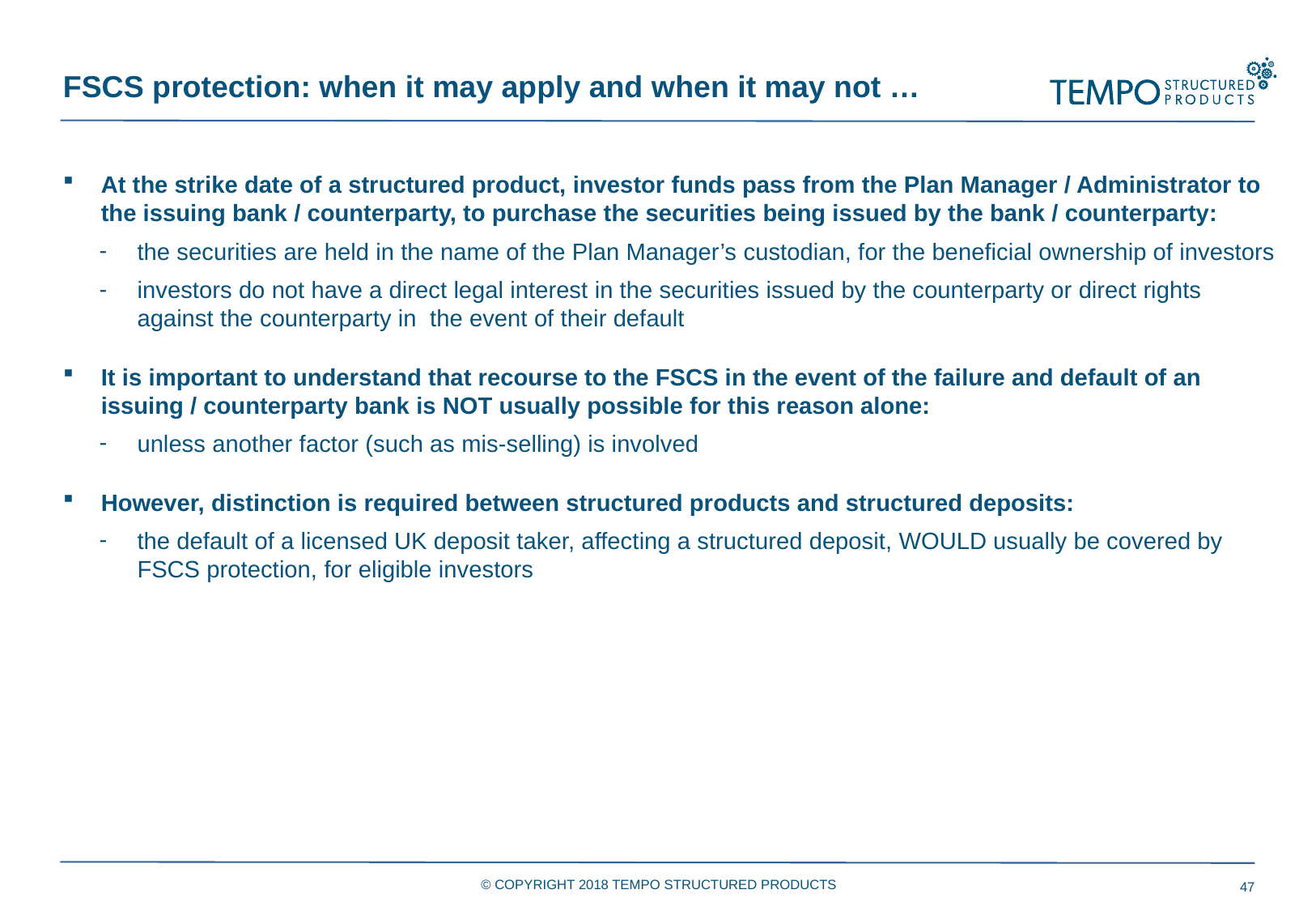

FSCS protection: when it may apply and when it may not …
At the strike date of a structured product, investor funds pass from the Plan Manager / Administrator to the issuing bank / counterparty, to purchase the securities being issued by the bank / counterparty:
the securities are held in the name of the Plan Manager’s custodian, for the beneficial ownership of investors
investors do not have a direct legal interest in the securities issued by the counterparty or direct rights against the counterparty in  the event of their default
It is important to understand that recourse to the FSCS in the event of the failure and default of an issuing / counterparty bank is NOT usually possible for this reason alone:
unless another factor (such as mis-selling) is involved
However, distinction is required between structured products and structured deposits:
the default of a licensed UK deposit taker, affecting a structured deposit, WOULD usually be covered by FSCS protection, for eligible investors
© COPYRIGHT 2018 TEMPO STRUCTURED PRODUCTS
47